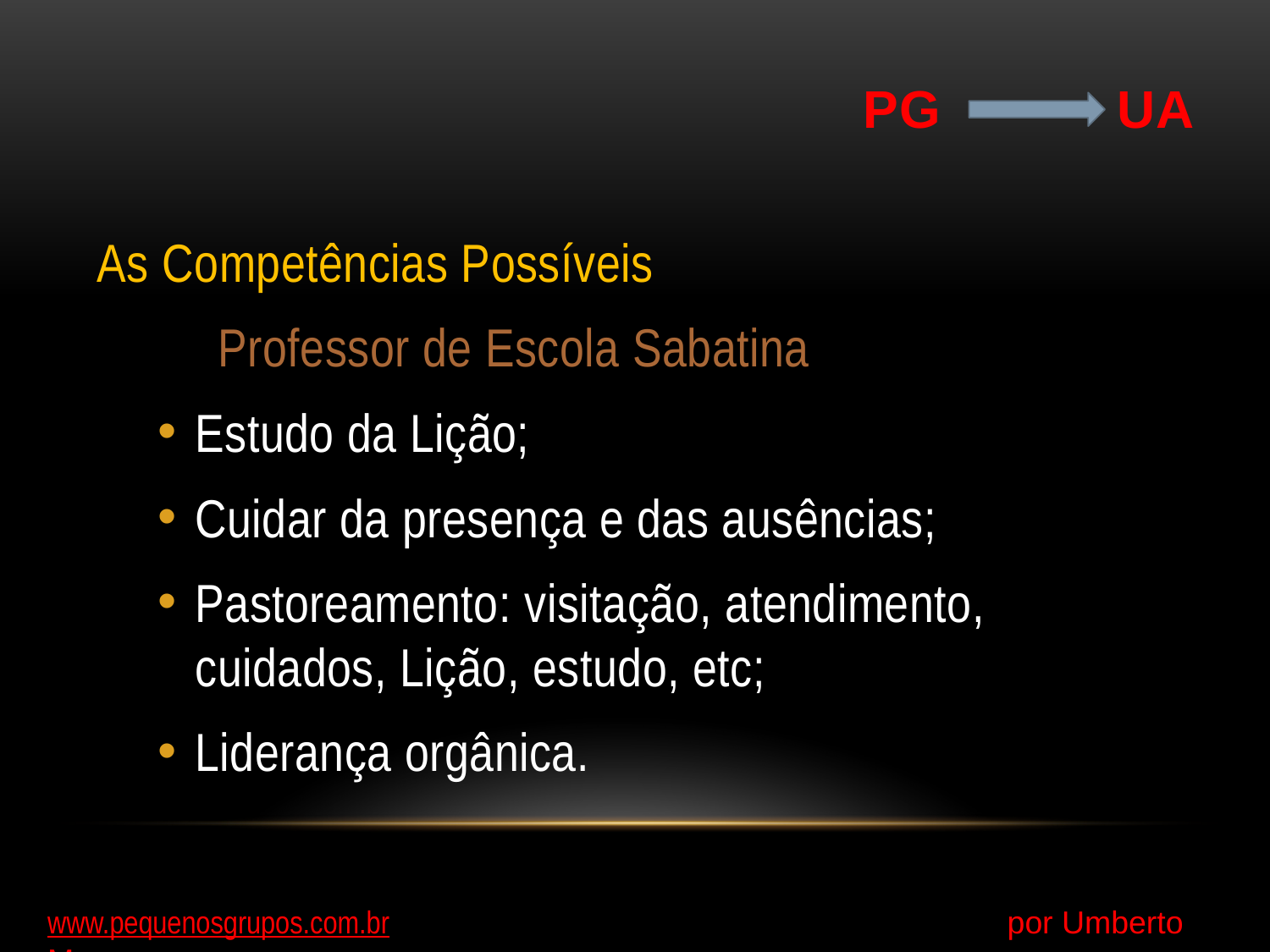

# PG		UA

As Competências Possíveis
	Professor de Escola Sabatina
Estudo da Lição;
Cuidar da presença e das ausências;
Pastoreamento: visitação, atendimento, cuidados, Lição, estudo, etc;
Liderança orgânica.
www.pequenosgrupos.com.br 					        por Umberto Moura